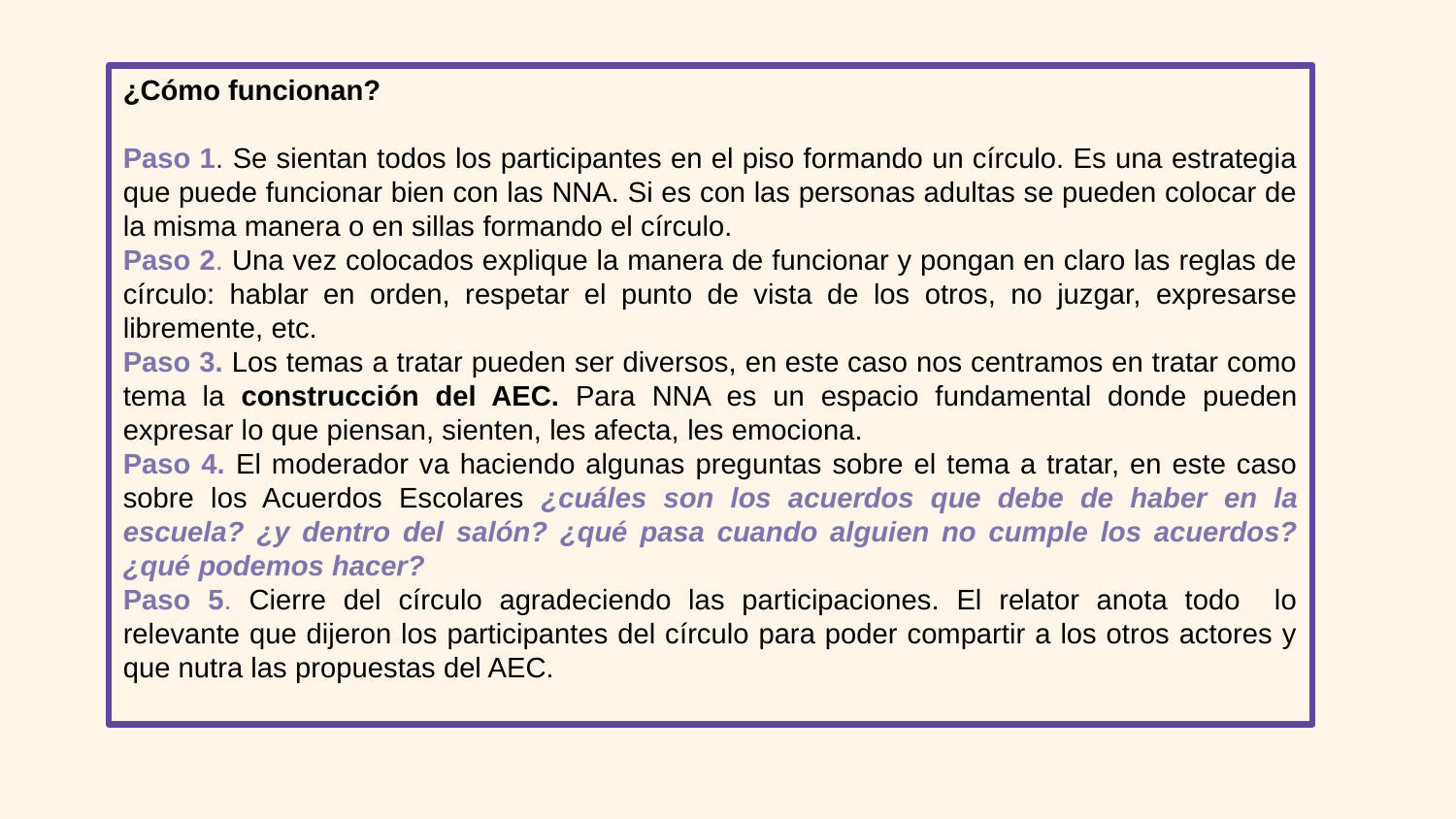

¿Cómo funcionan?

Paso 1. Se sientan todos los participantes en el piso formando un círculo. Es una estrategia que puede funcionar bien con las NNA. Si es con las personas adultas se pueden colocar de la misma manera o en sillas formando el círculo.
Paso 2. Una vez colocados explique la manera de funcionar y pongan en claro las reglas de círculo: hablar en orden, respetar el punto de vista de los otros, no juzgar, expresarse libremente, etc.
Paso 3. Los temas a tratar pueden ser diversos, en este caso nos centramos en tratar como tema la construcción del AEC. Para NNA es un espacio fundamental donde pueden expresar lo que piensan, sienten, les afecta, les emociona.
Paso 4. El moderador va haciendo algunas preguntas sobre el tema a tratar, en este caso sobre los Acuerdos Escolares ¿cuáles son los acuerdos que debe de haber en la escuela? ¿y dentro del salón? ¿qué pasa cuando alguien no cumple los acuerdos? ¿qué podemos hacer?
Paso 5. Cierre del círculo agradeciendo las participaciones. El relator anota todo  lo relevante que dijeron los participantes del círculo para poder compartir a los otros actores y que nutra las propuestas del AEC.